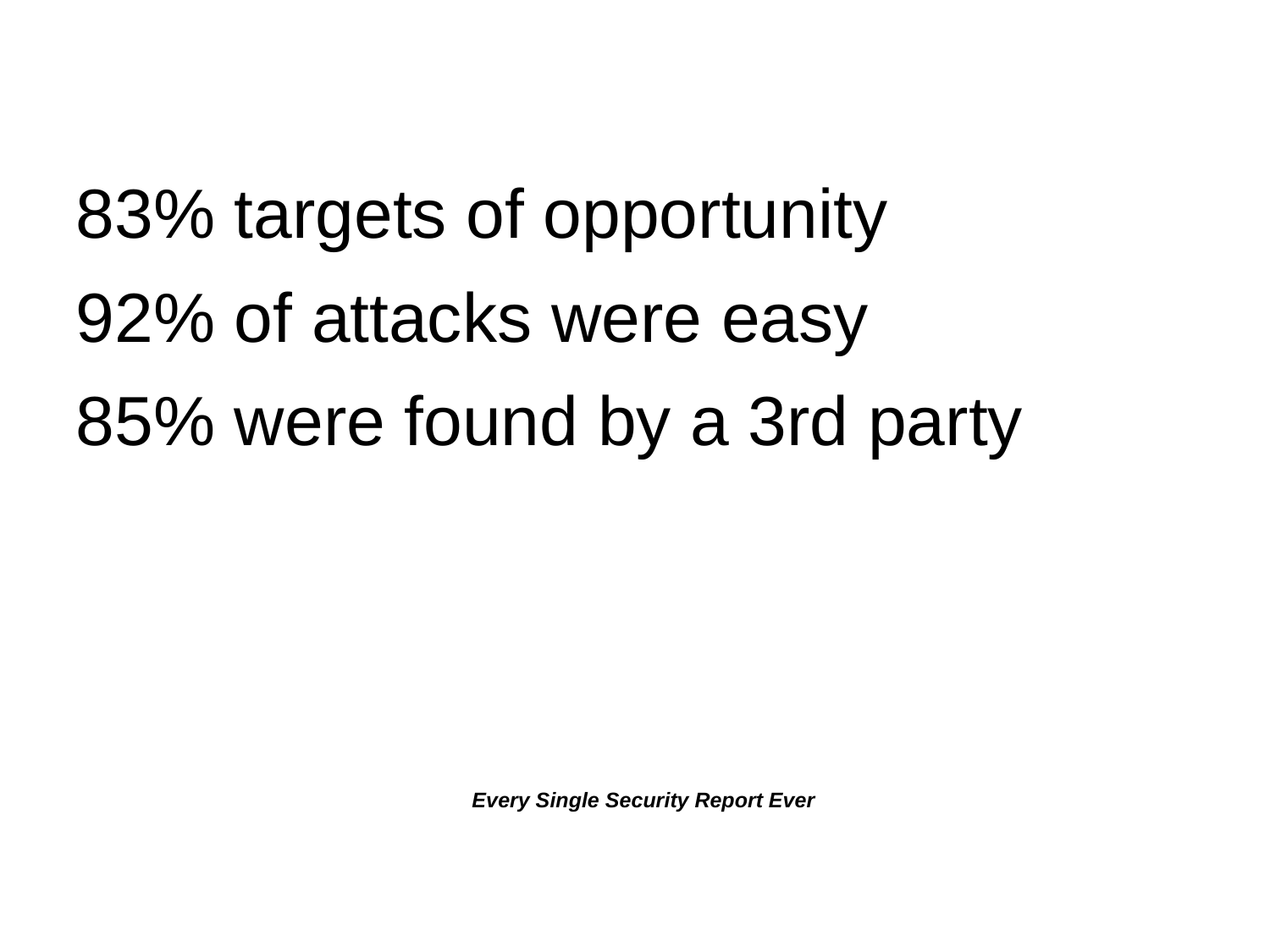

83% targets of opportunity
92% of attacks were easy
85% were found by a 3rd party

Every Single Security Report Ever